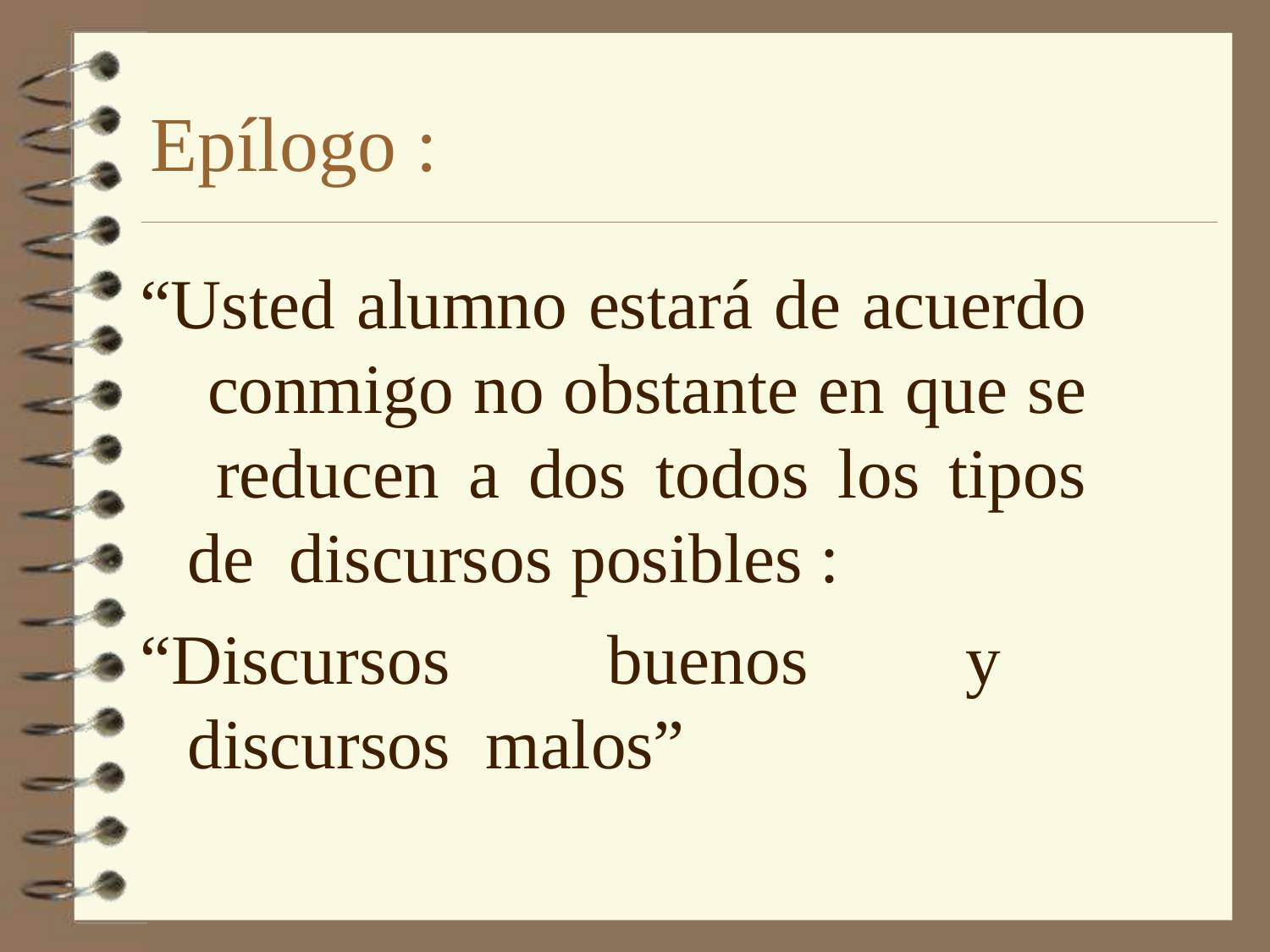

# Epílogo :

“Usted alumno estará de acuerdo  conmigo no obstante en que se  reducen a dos todos los tipos de  discursos posibles :
“Discursos buenos y discursos  malos”